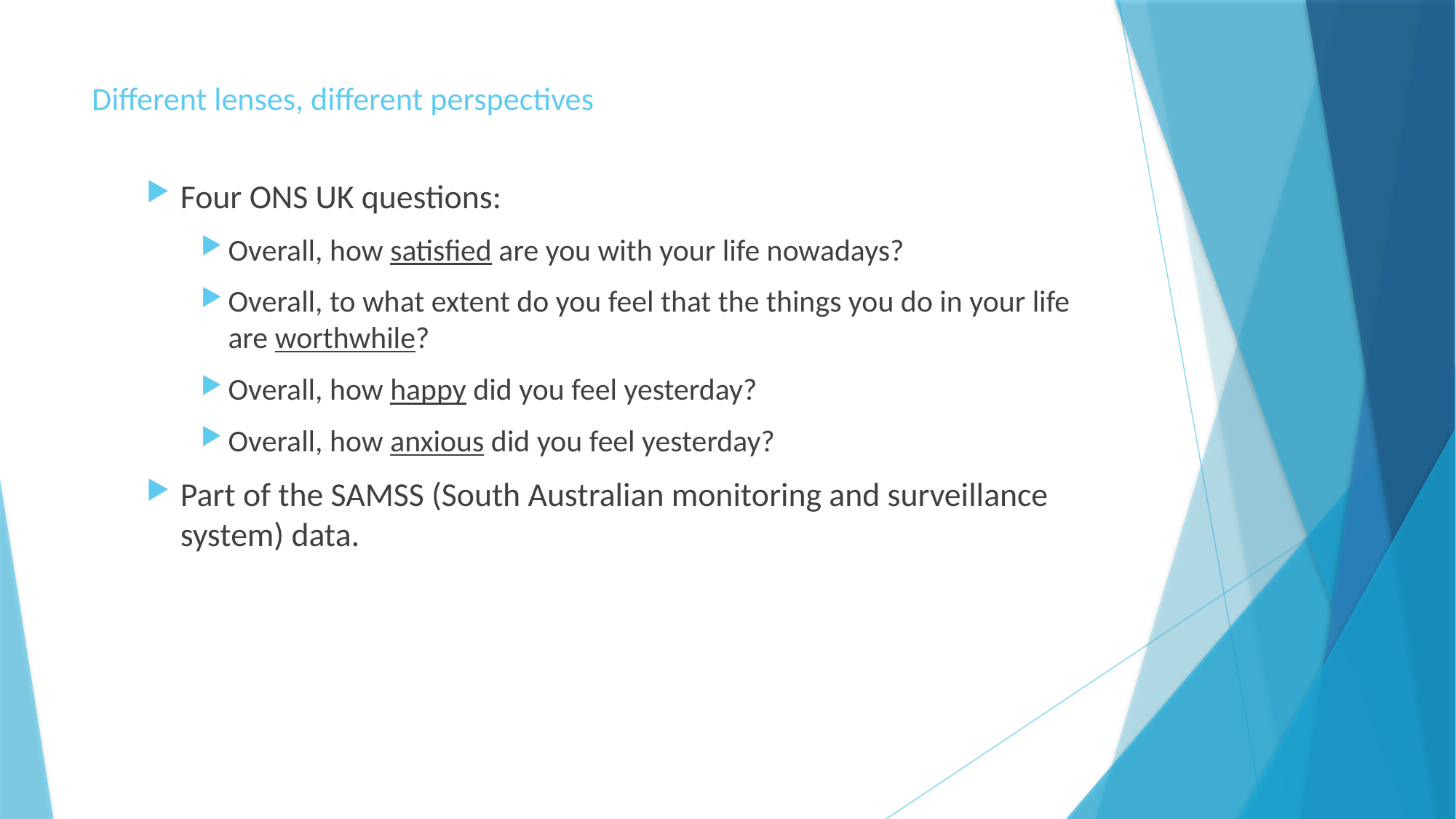

# Different lenses, different perspectives
Four ONS UK questions:
Overall, how satisfied are you with your life nowadays?
Overall, to what extent do you feel that the things you do in your life are worthwhile?
Overall, how happy did you feel yesterday?
Overall, how anxious did you feel yesterday?
Part of the SAMSS (South Australian monitoring and surveillance system) data.